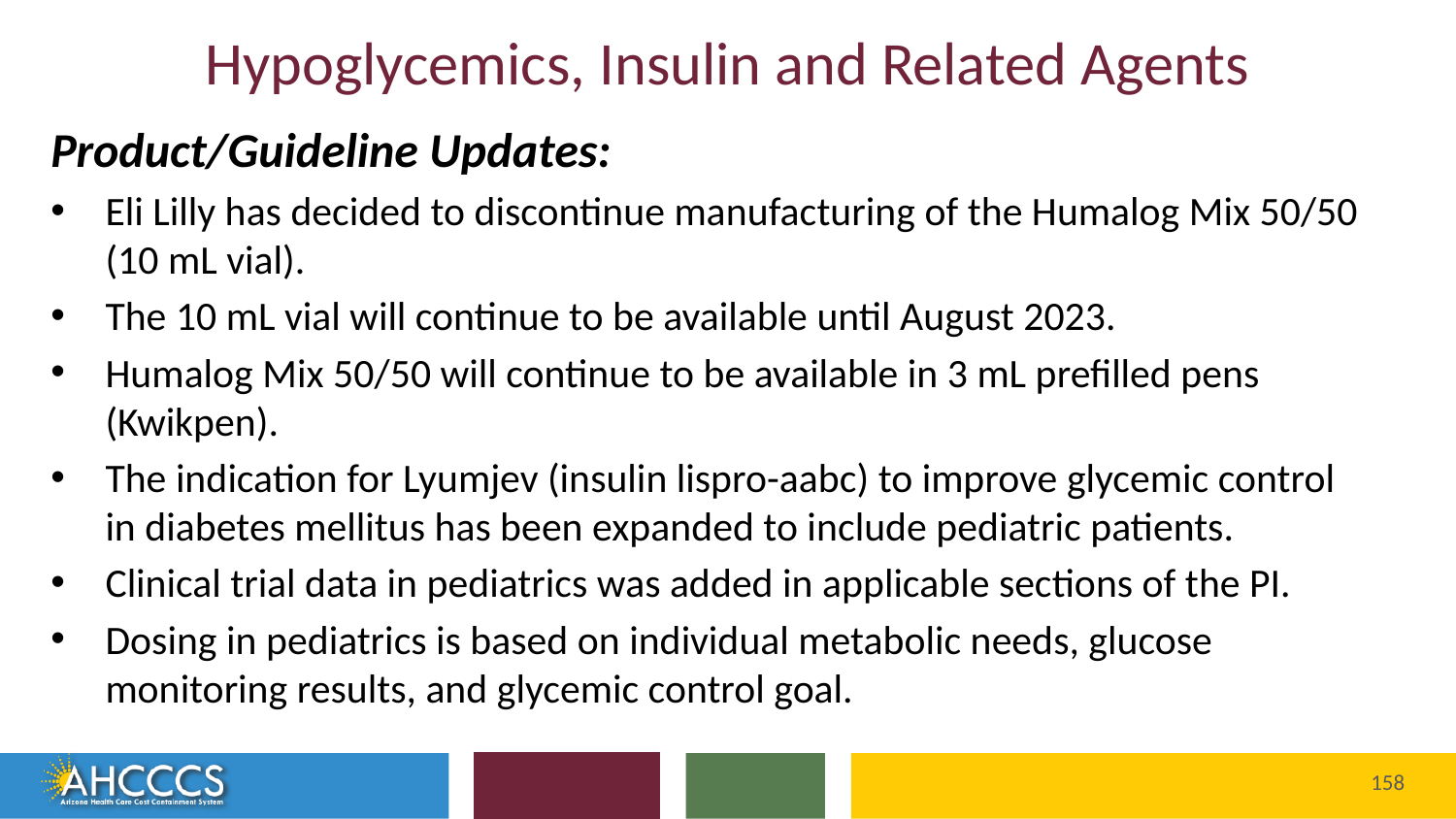

# Hypoglycemics, Insulin and Related Agents
Product/Guideline Updates:
Eli Lilly has decided to discontinue manufacturing of the Humalog Mix 50/50 (10 mL vial).
The 10 mL vial will continue to be available until August 2023.
Humalog Mix 50/50 will continue to be available in 3 mL prefilled pens (Kwikpen).
The indication for Lyumjev (insulin lispro-aabc) to improve glycemic control in diabetes mellitus has been expanded to include pediatric patients.
Clinical trial data in pediatrics was added in applicable sections of the PI.
Dosing in pediatrics is based on individual metabolic needs, glucose monitoring results, and glycemic control goal.